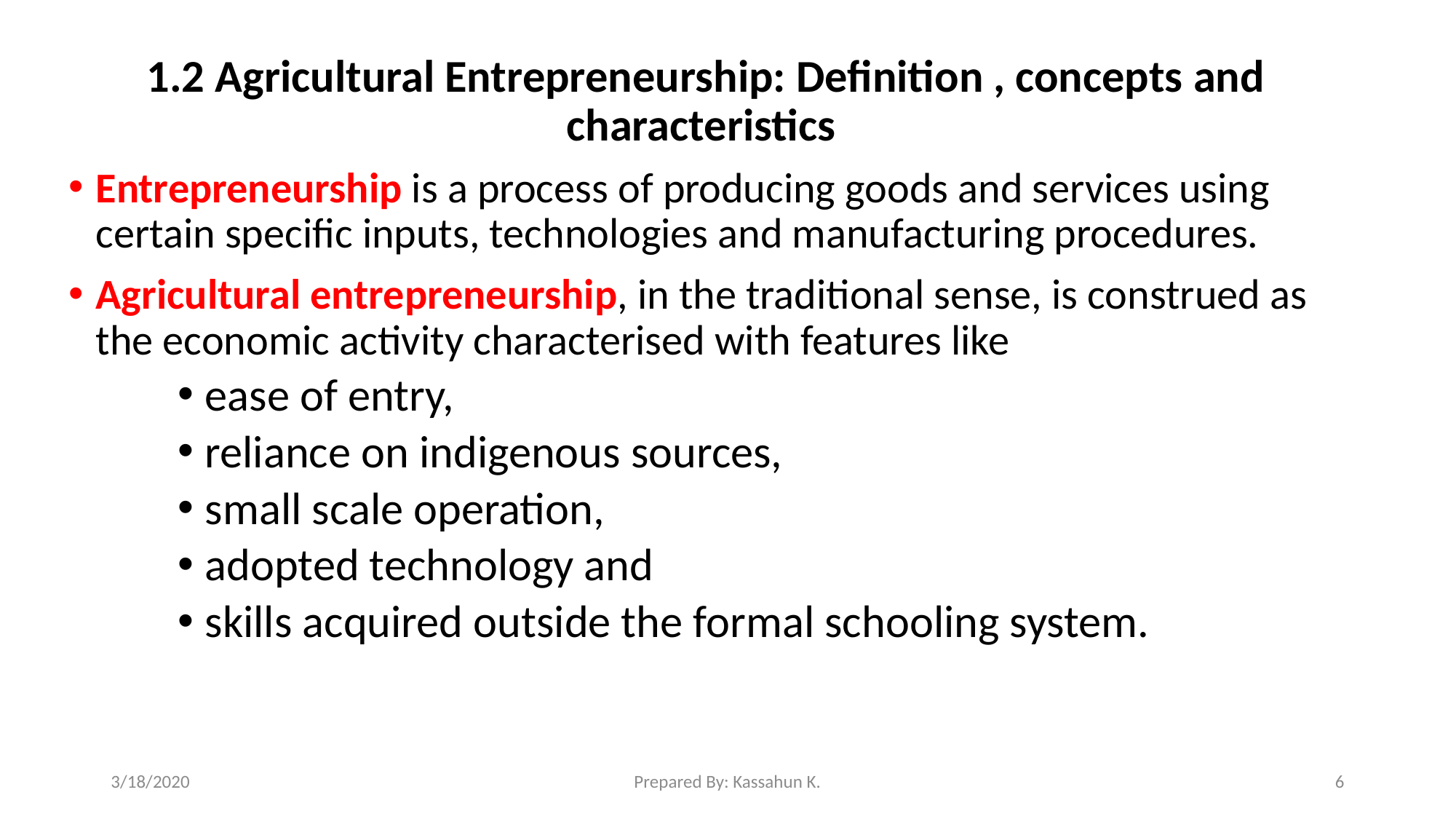

1.2 Agricultural Entrepreneurship: Definition , concepts and characteristics
Entrepreneurship is a process of producing goods and services using certain specific inputs, technologies and manufacturing procedures.
Agricultural entrepreneurship, in the traditional sense, is construed as the economic activity characterised with features like
ease of entry,
reliance on indigenous sources,
small scale operation,
adopted technology and
skills acquired outside the formal schooling system.
3/18/2020
Prepared By: Kassahun K.
6